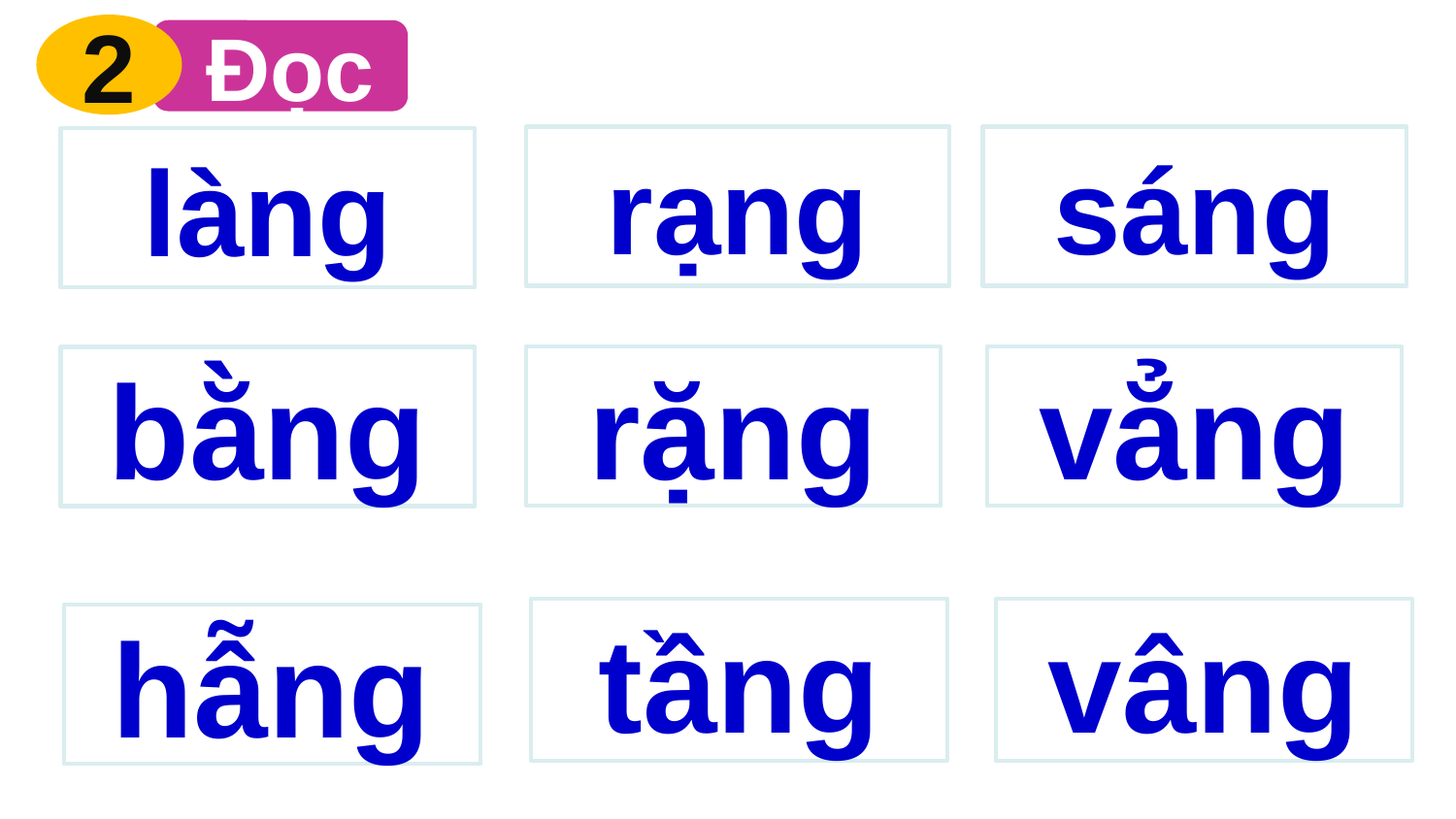

2
 Đọc
rạng
sáng
làng
rặng
vẳng
bằng
tầng
vâng
hẫng